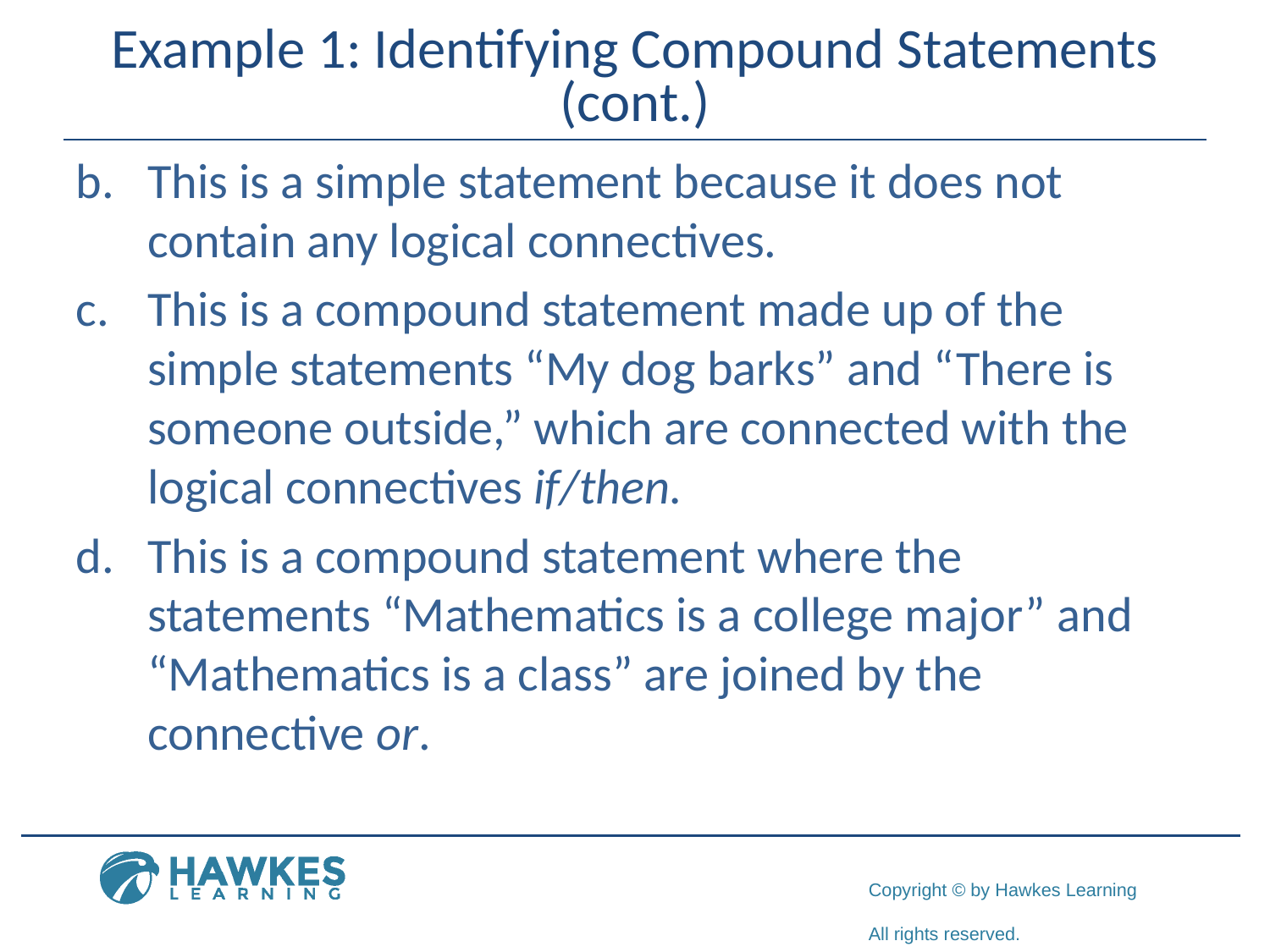

# Example 1: Identifying Compound Statements (cont.)
This is a simple statement because it does not contain any logical connectives.
This is a compound statement made up of the simple statements “My dog barks” and “There is someone outside,” which are connected with the logical connectives if/then.
This is a compound statement where the statements “Mathematics is a college major” and “Mathematics is a class” are joined by the connective or.